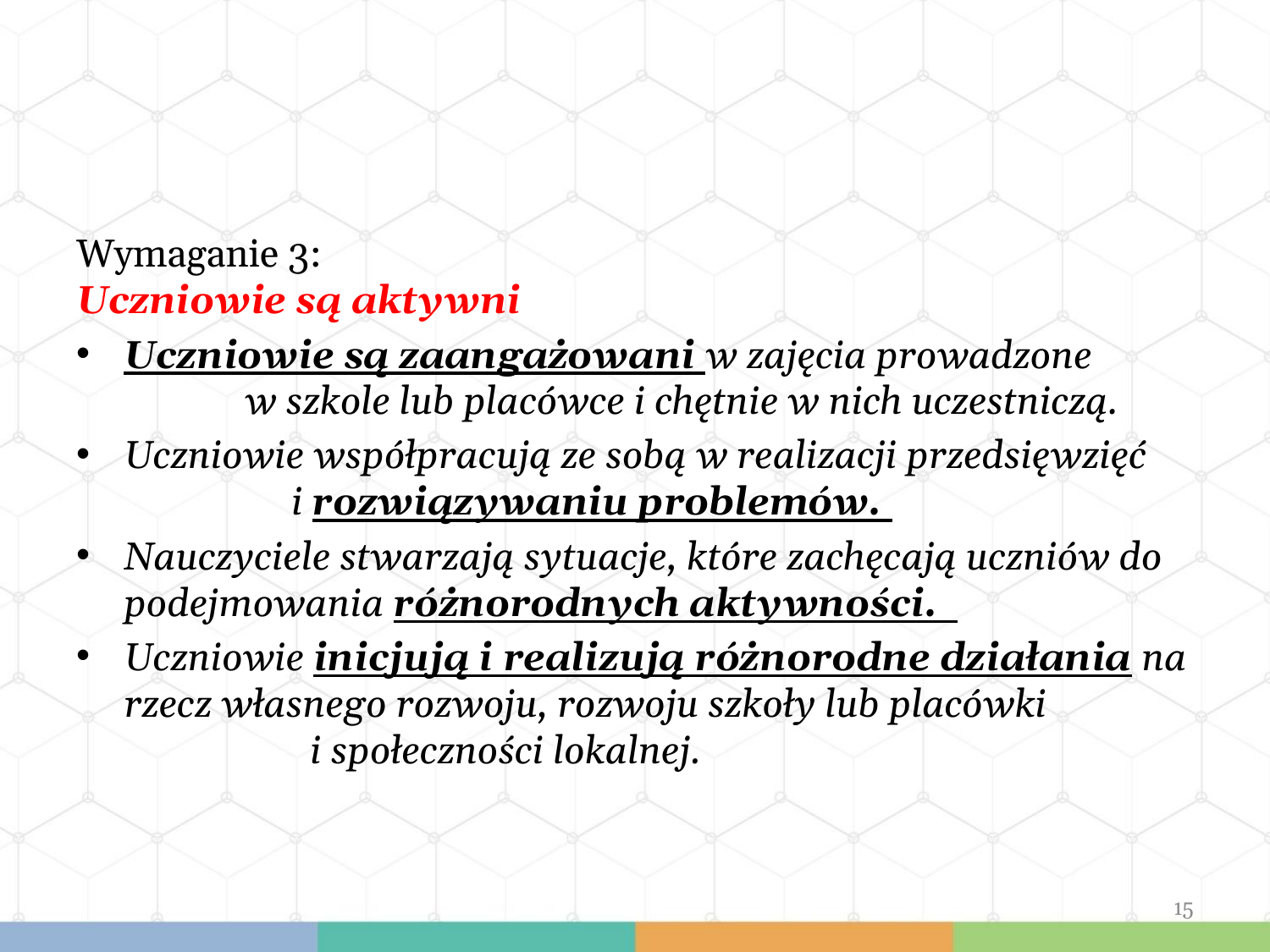

#
Wymaganie 3:
Uczniowie są aktywni
Uczniowie są zaangażowani w zajęcia prowadzone                        w szkole lub placówce i chętnie w nich uczestniczą.
Uczniowie współpracują ze sobą w realizacji przedsięwzięć                        i rozwiązywaniu problemów.
Nauczyciele stwarzają sytuacje, które zachęcają uczniów do podejmowania różnorodnych aktywności.
Uczniowie inicjują i realizują różnorodne działania na rzecz własnego rozwoju, rozwoju szkoły lub placówki                                    i społeczności lokalnej.

15